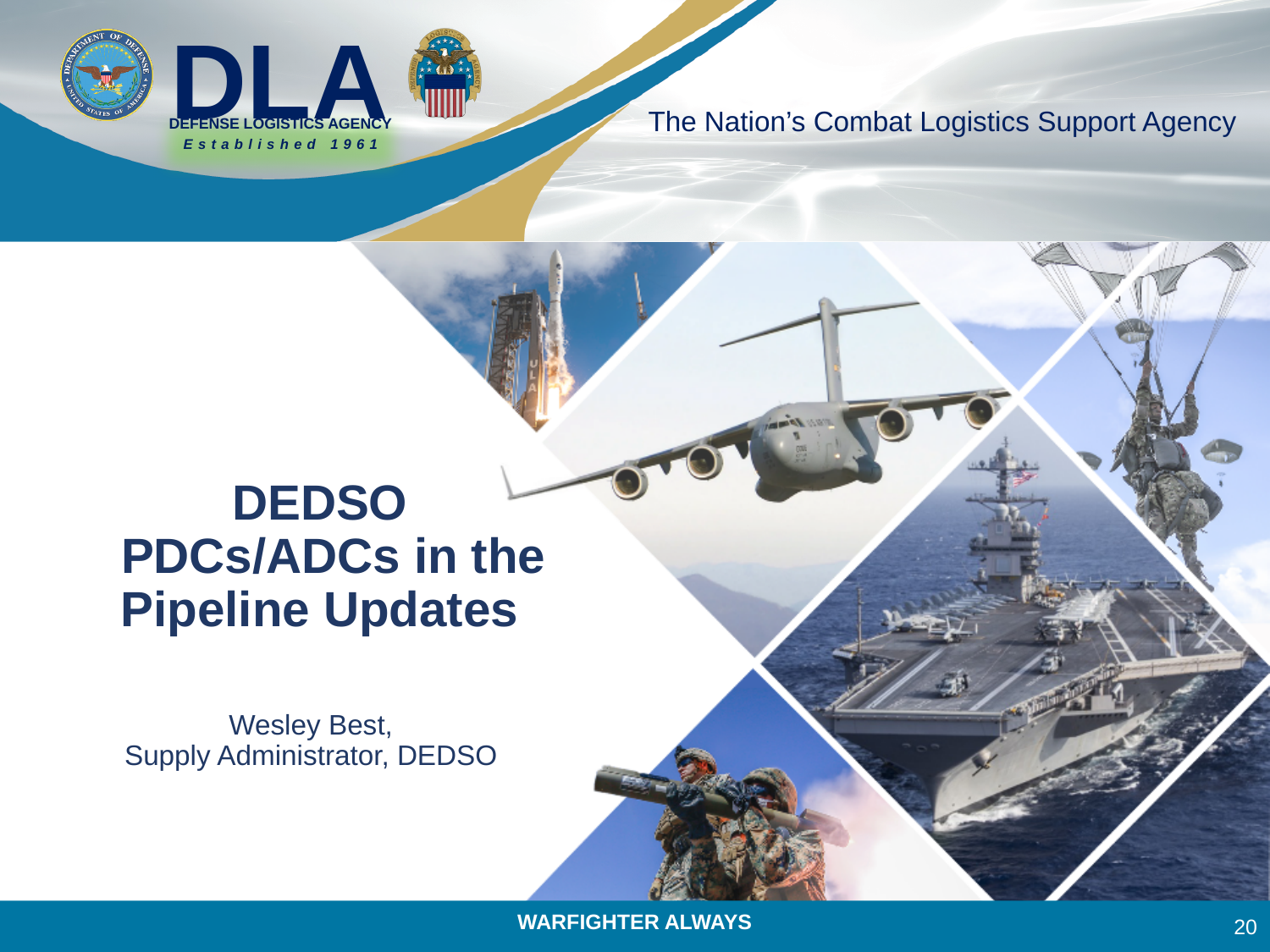

# DEDSO   PDCs/ADCs in the Pipeline Updates
 Wesley Best,
Supply Administrator, DEDSO

20